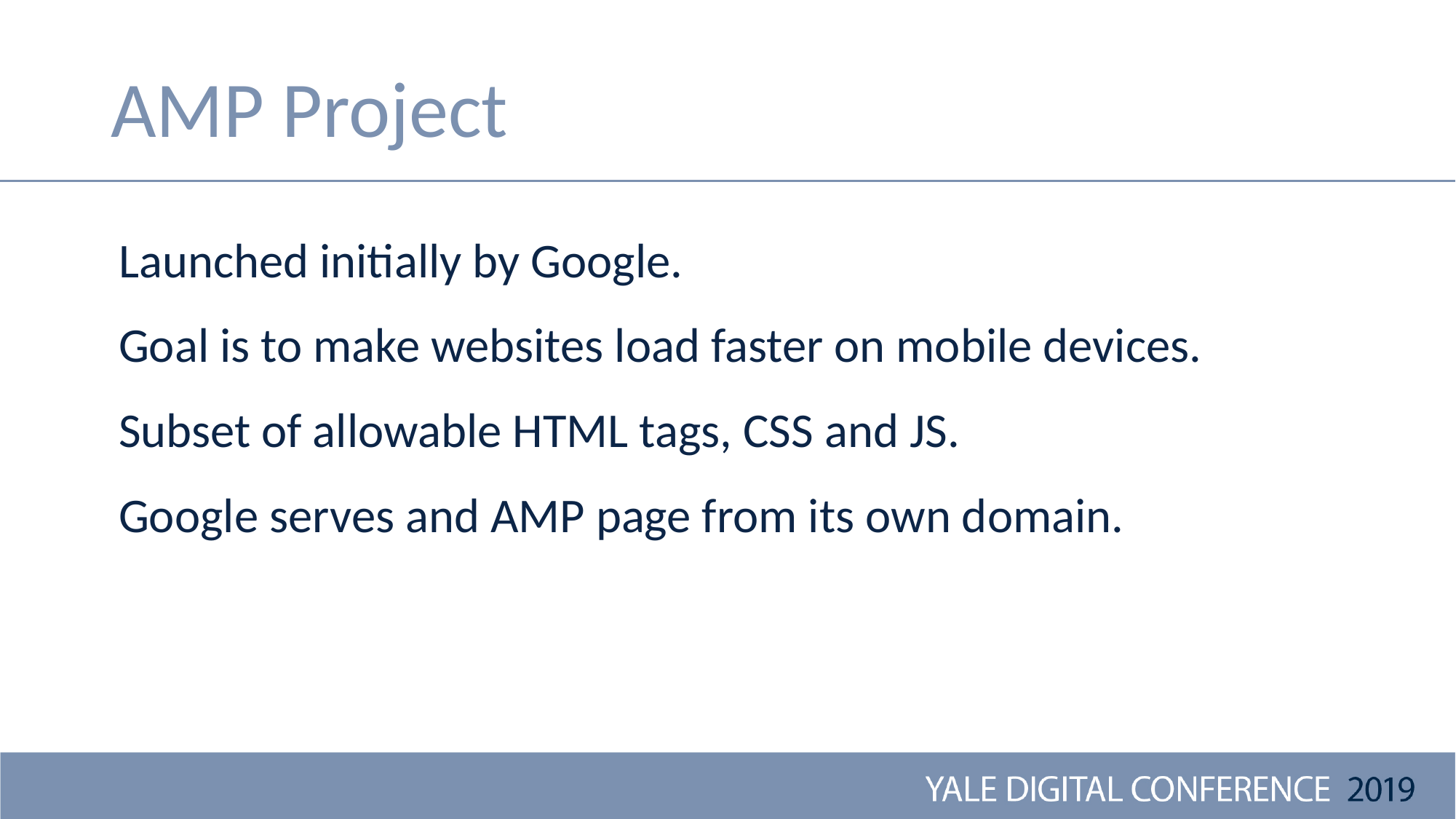

# AMP Project
Launched initially by Google.
Goal is to make websites load faster on mobile devices.
Subset of allowable HTML tags, CSS and JS.
Google serves and AMP page from its own domain.